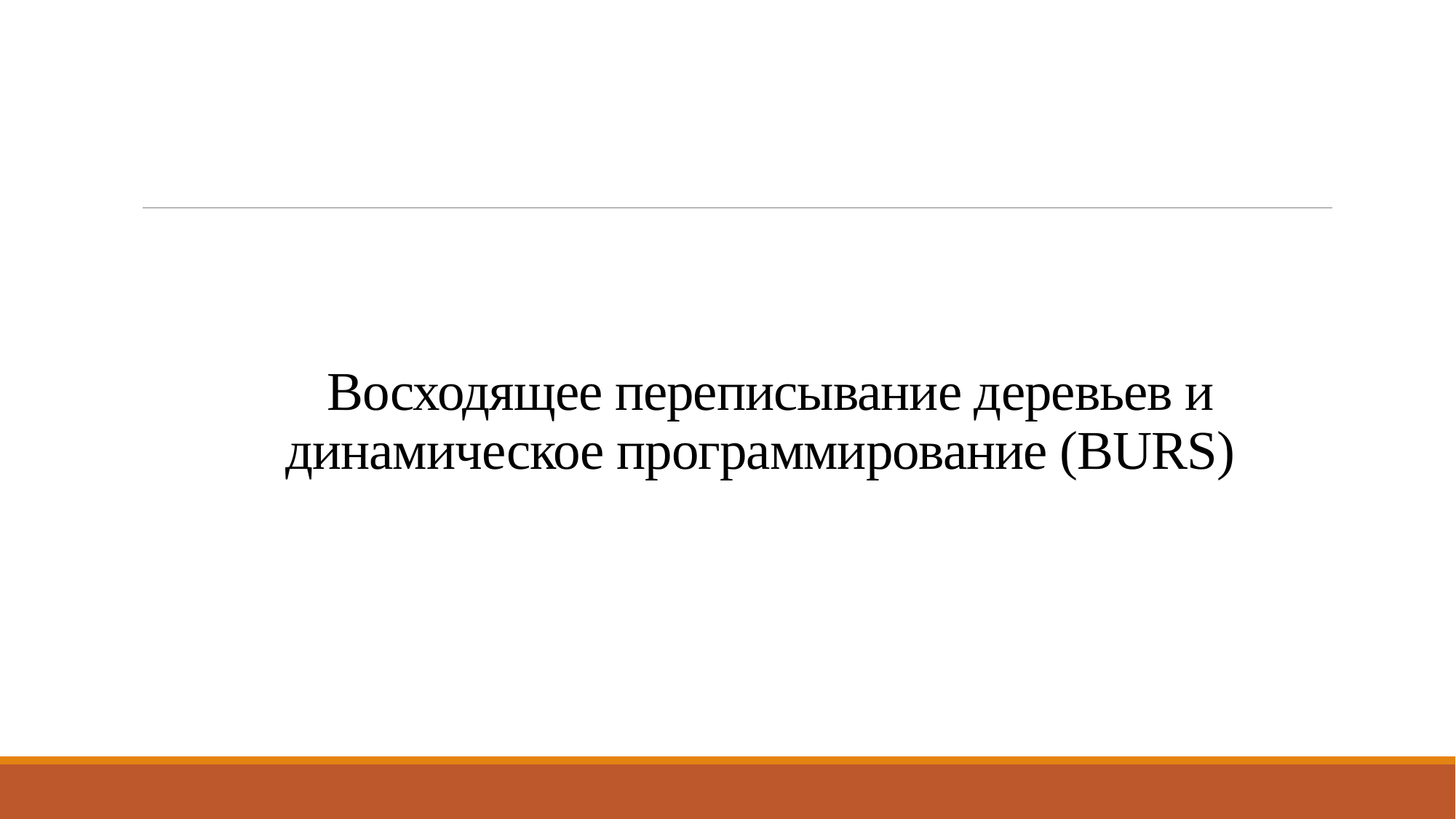

# Восходящее переписывание деревьев и динамическое программирование (BURS)